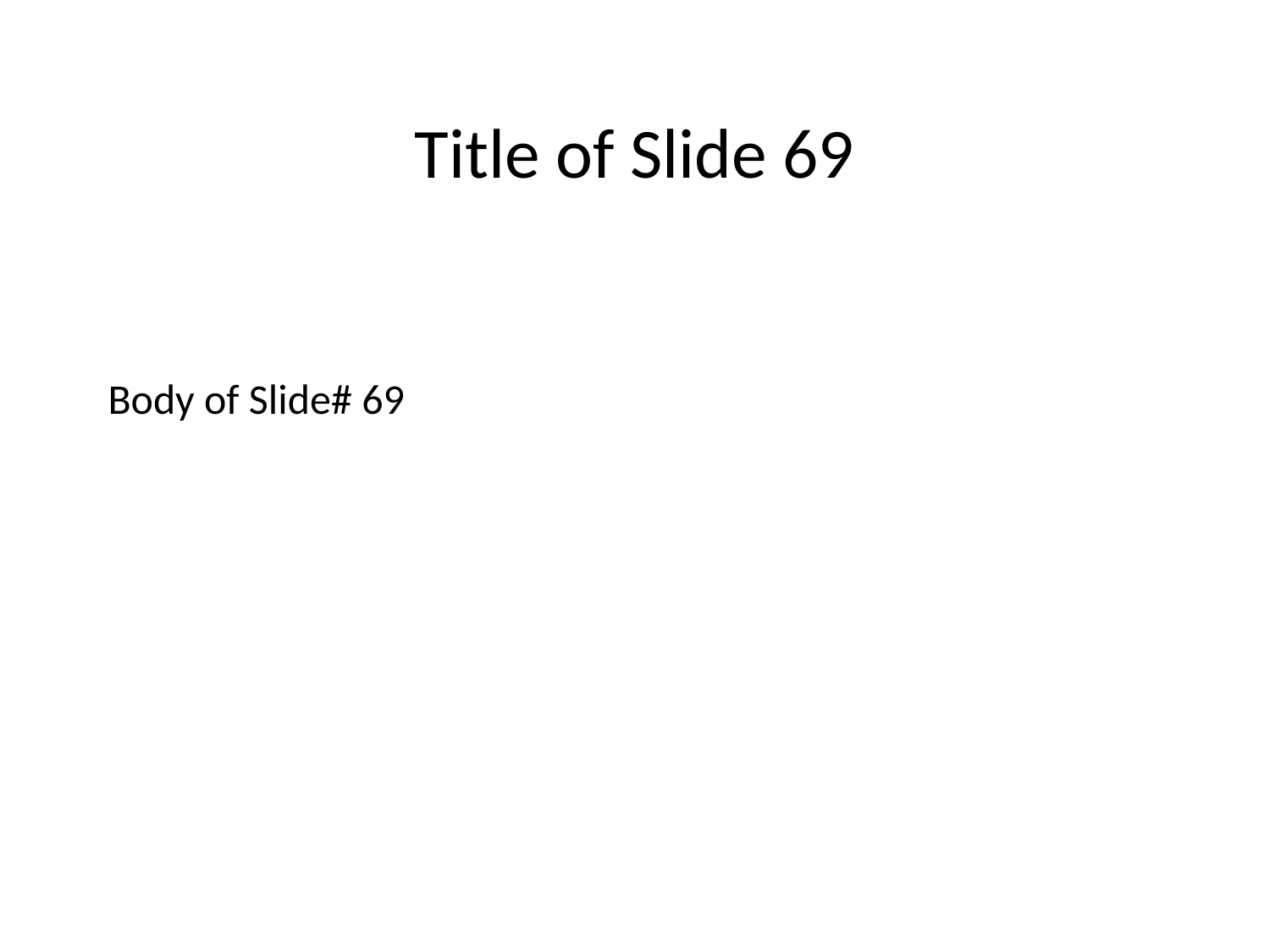

Title of Slide 69
# Body of Slide# 69